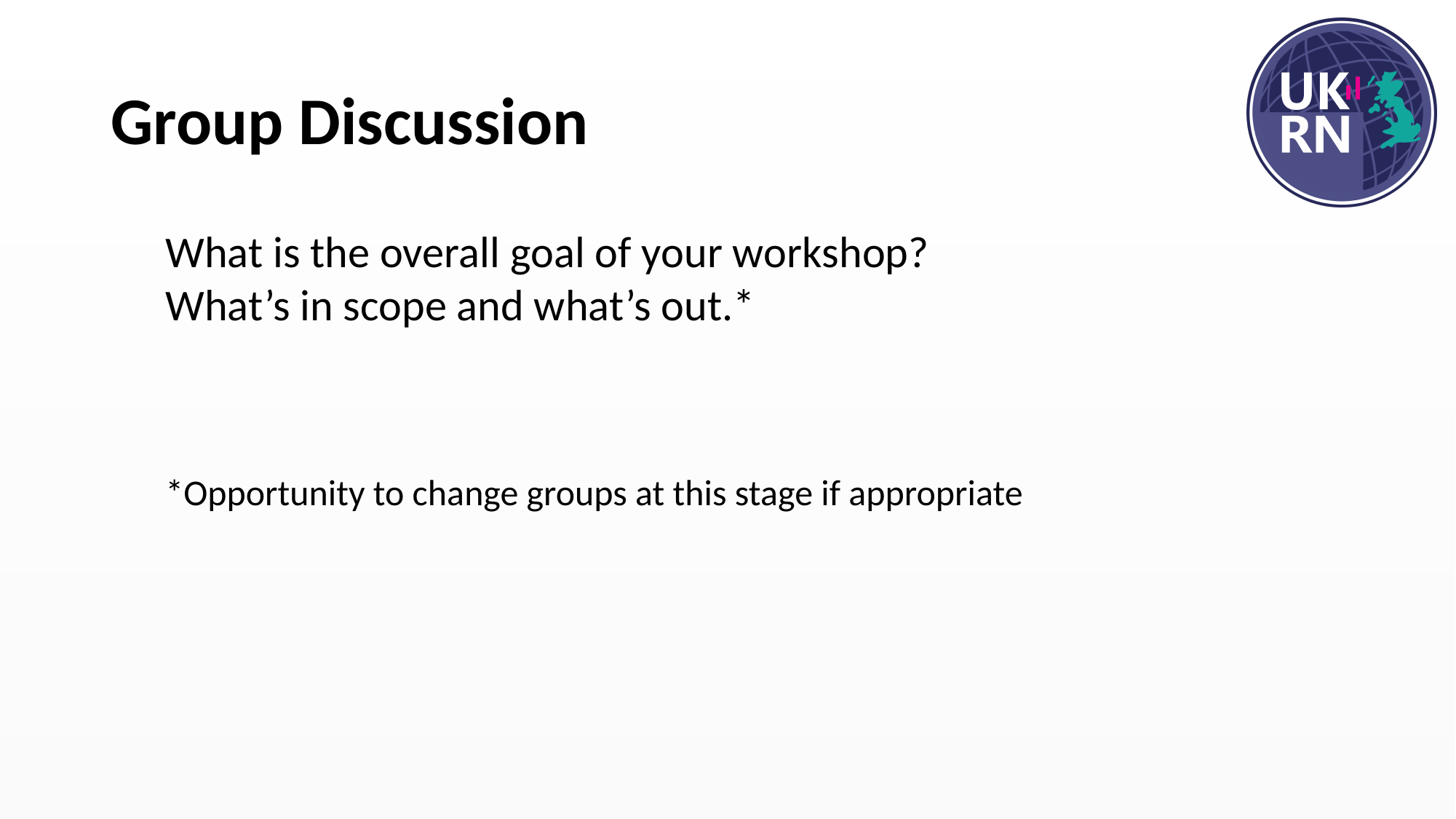

# Group Discussion
What is the overall goal of your workshop?
What’s in scope and what’s out.*

*Opportunity to change groups at this stage if appropriate